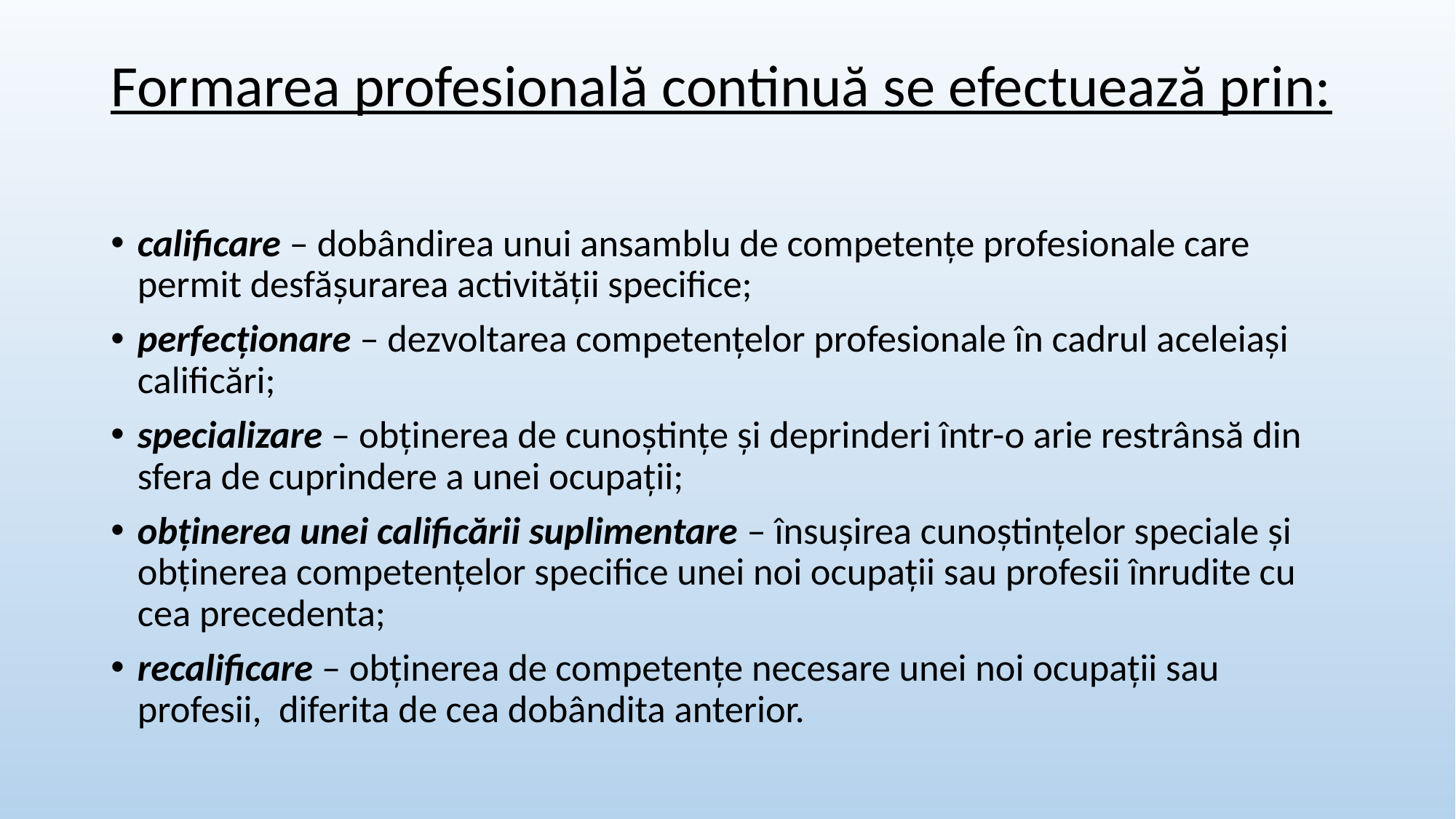

# Formarea profesională continuă se efectuează prin:
calificare – dobândirea unui ansamblu de competențe profesionale care permit desfășurarea activității specifice;
perfecționare – dezvoltarea competențelor profesionale în cadrul aceleiași calificări;
specializare – obținerea de cunoștințe şi deprinderi într-o arie restrânsă din sfera de cuprindere a unei ocupații;
obţinerea unei calificării suplimentare – însușirea cunoștințelor speciale şi obținerea competențelor specifice unei noi ocupații sau profesii înrudite cu cea precedenta;
recalificare – obținerea de competențe necesare unei noi ocupații sau profesii,  diferita de cea dobândita anterior.